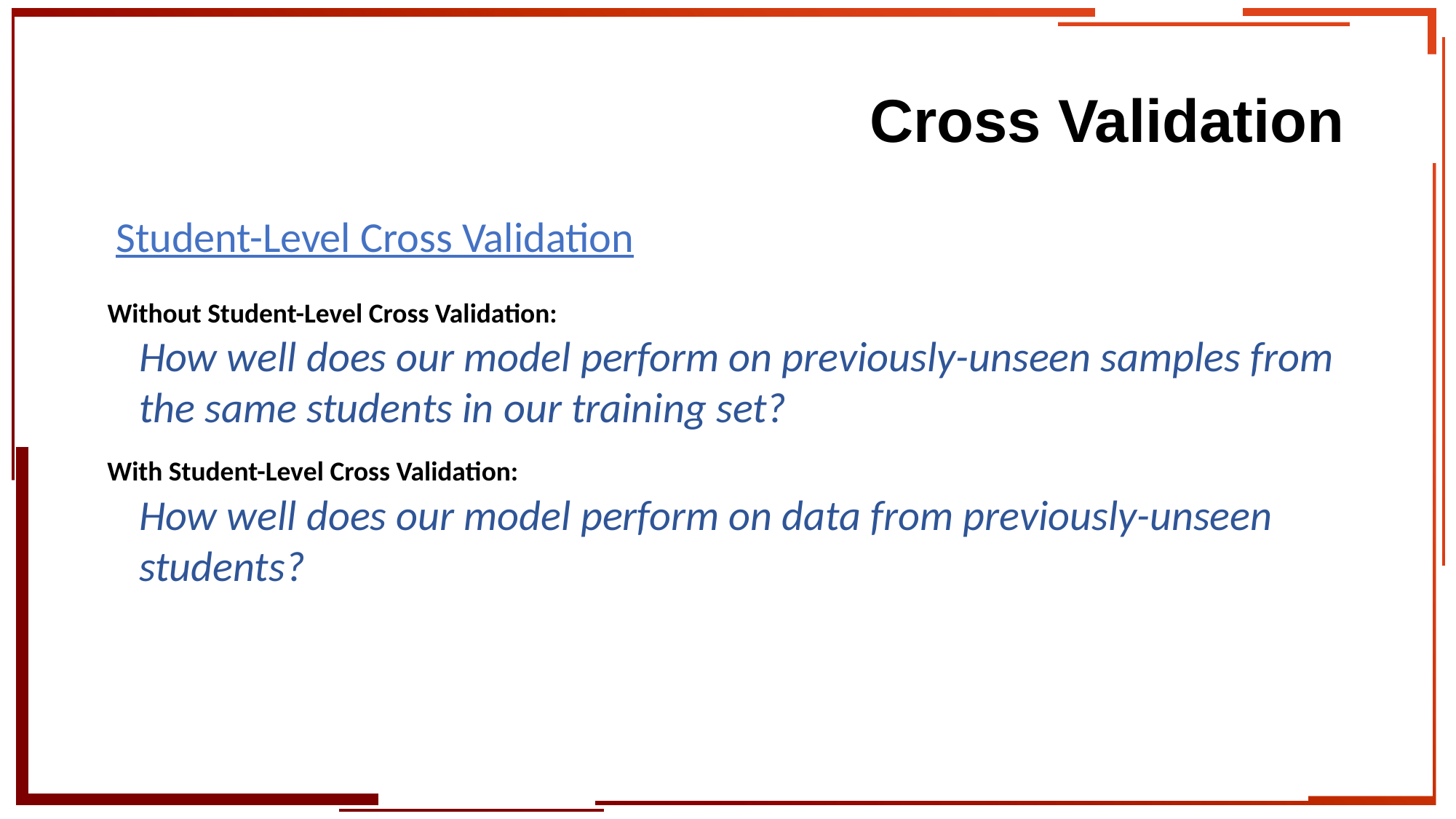

# Cross Validation
Student-Level Cross Validation
Without Student-Level Cross Validation:
How well does our model perform on previously-unseen samples from the same students in our training set?
With Student-Level Cross Validation:
How well does our model perform on data from previously-unseen students?